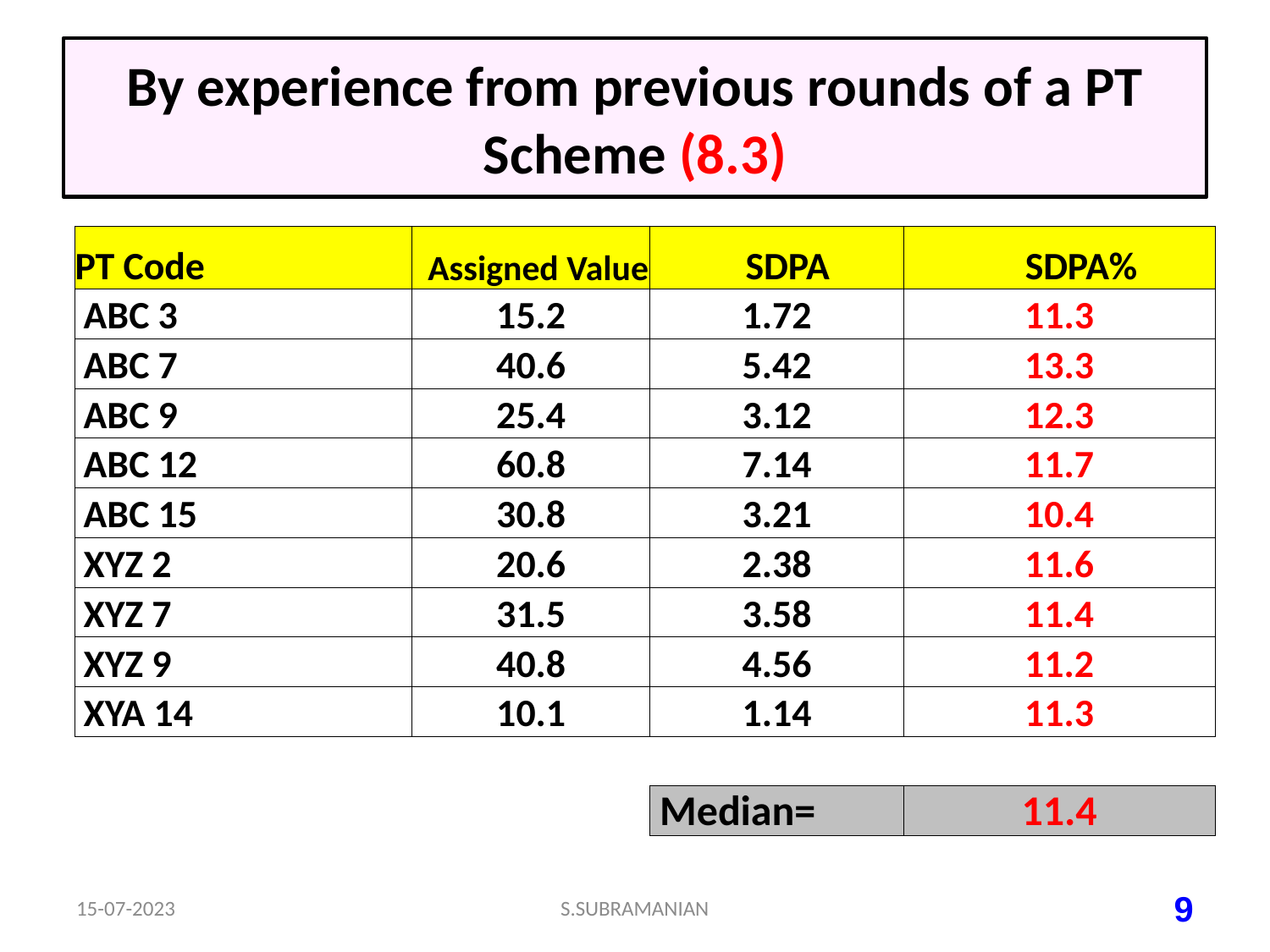

# By experience from previous rounds of a PT Scheme (8.3)
| PT Code | Assigned Value | SDPA | SDPA% |
| --- | --- | --- | --- |
| ABC 3 | 15.2 | 1.72 | 11.3 |
| ABC 7 | 40.6 | 5.42 | 13.3 |
| ABC 9 | 25.4 | 3.12 | 12.3 |
| ABC 12 | 60.8 | 7.14 | 11.7 |
| ABC 15 | 30.8 | 3.21 | 10.4 |
| XYZ 2 | 20.6 | 2.38 | 11.6 |
| XYZ 7 | 31.5 | 3.58 | 11.4 |
| XYZ 9 | 40.8 | 4.56 | 11.2 |
| XYA 14 | 10.1 | 1.14 | 11.3 |
|  |  |  |  |
|  |  | Median= | 11.4 |
15-07-2023
S.SUBRAMANIAN
9